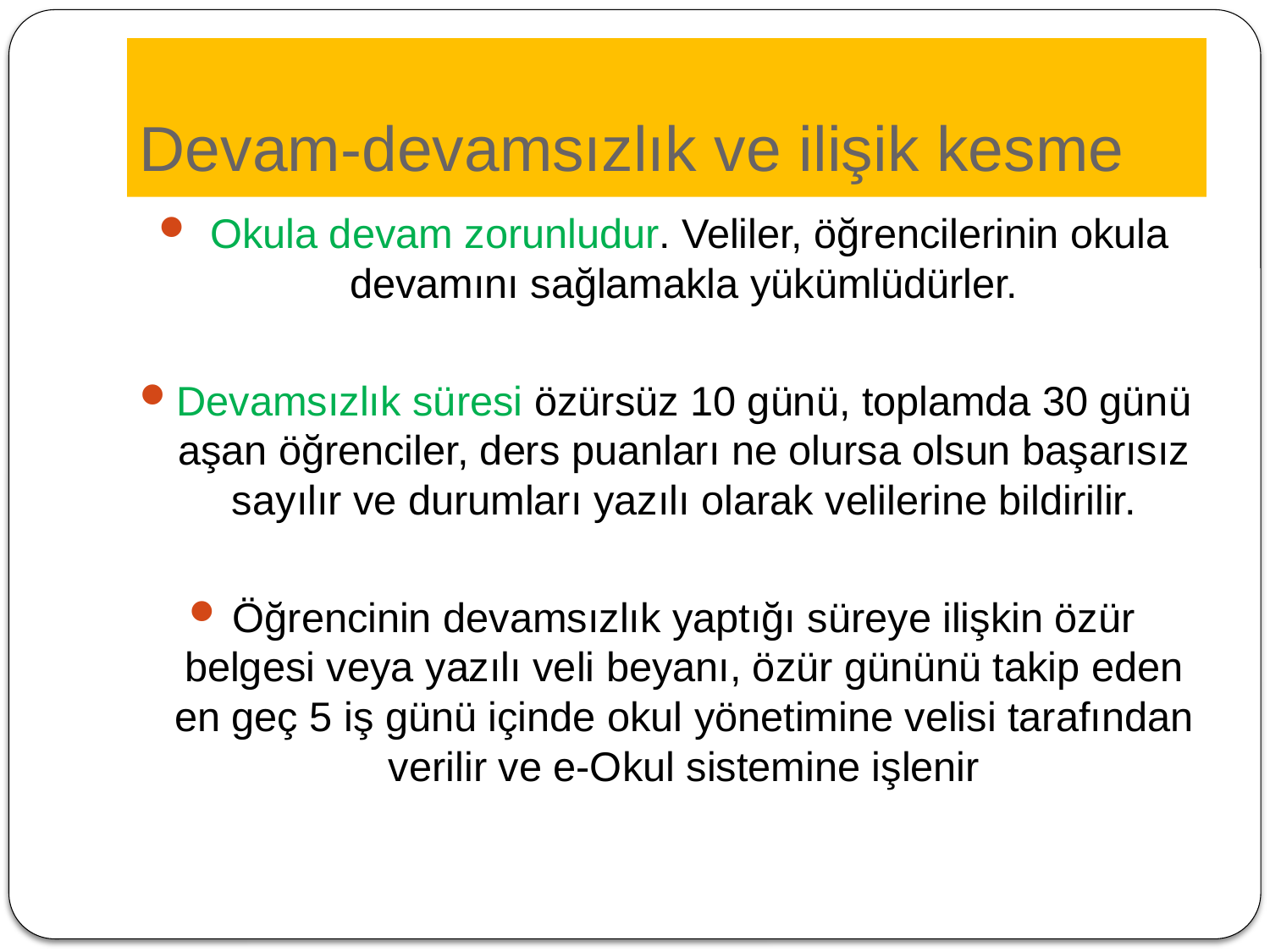

# Devam-devamsızlık ve ilişik kesme
 Okula devam zorunludur. Veliler, öğrencilerinin okula devamını sağlamakla yükümlüdürler.

Devamsızlık süresi özürsüz 10 günü, toplamda 30 günü aşan öğrenciler, ders puanları ne olursa olsun başarısız sayılır ve durumları yazılı olarak velilerine bildirilir.

Öğrencinin devamsızlık yaptığı süreye ilişkin özür belgesi veya yazılı veli beyanı, özür gününü takip eden en geç 5 iş günü içinde okul yönetimine velisi tarafından verilir ve e-Okul sistemine işlenir